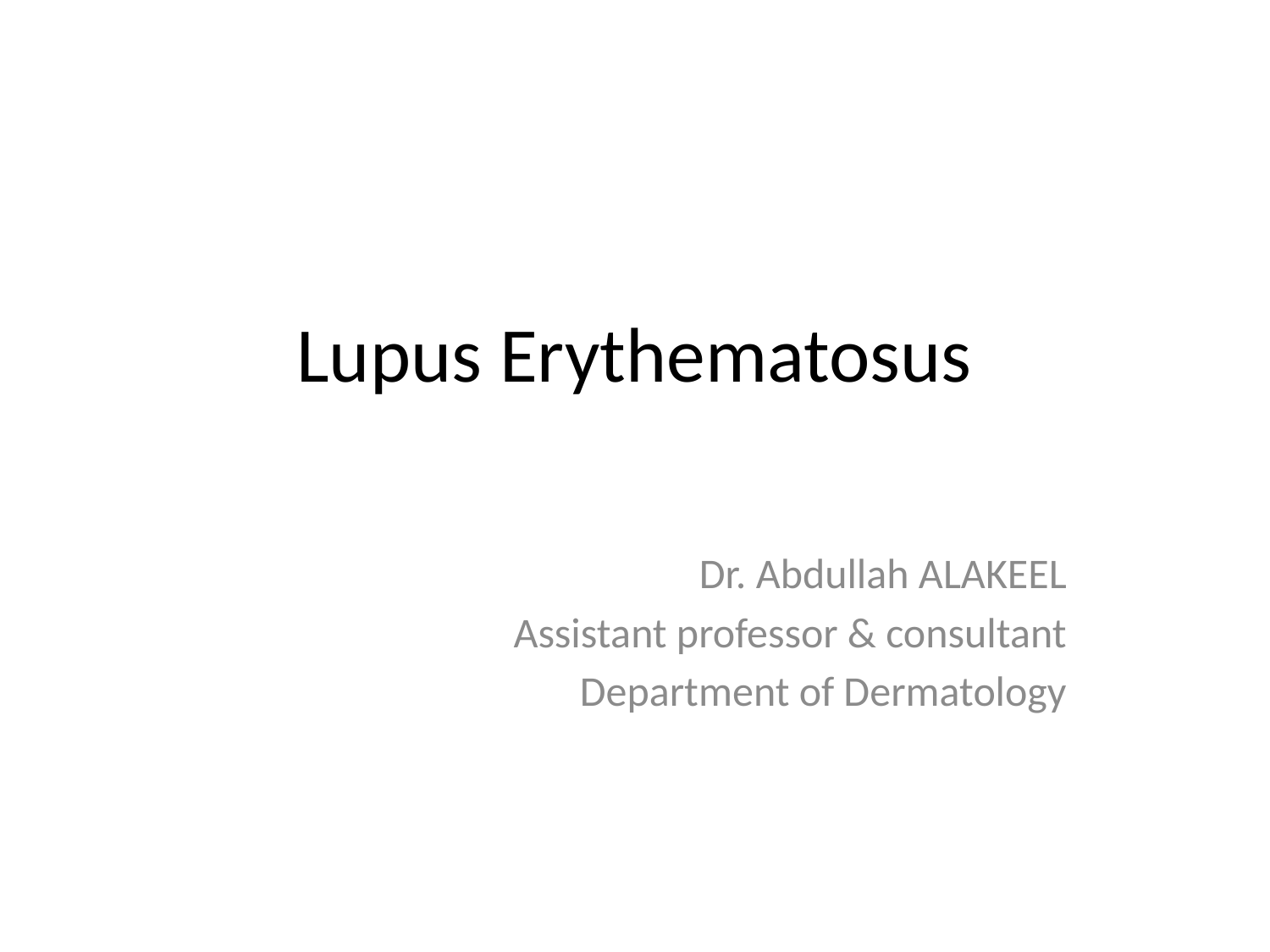

# Lupus Erythematosus
Dr. Abdullah ALAKEEL
Assistant professor & consultant
Department of Dermatology